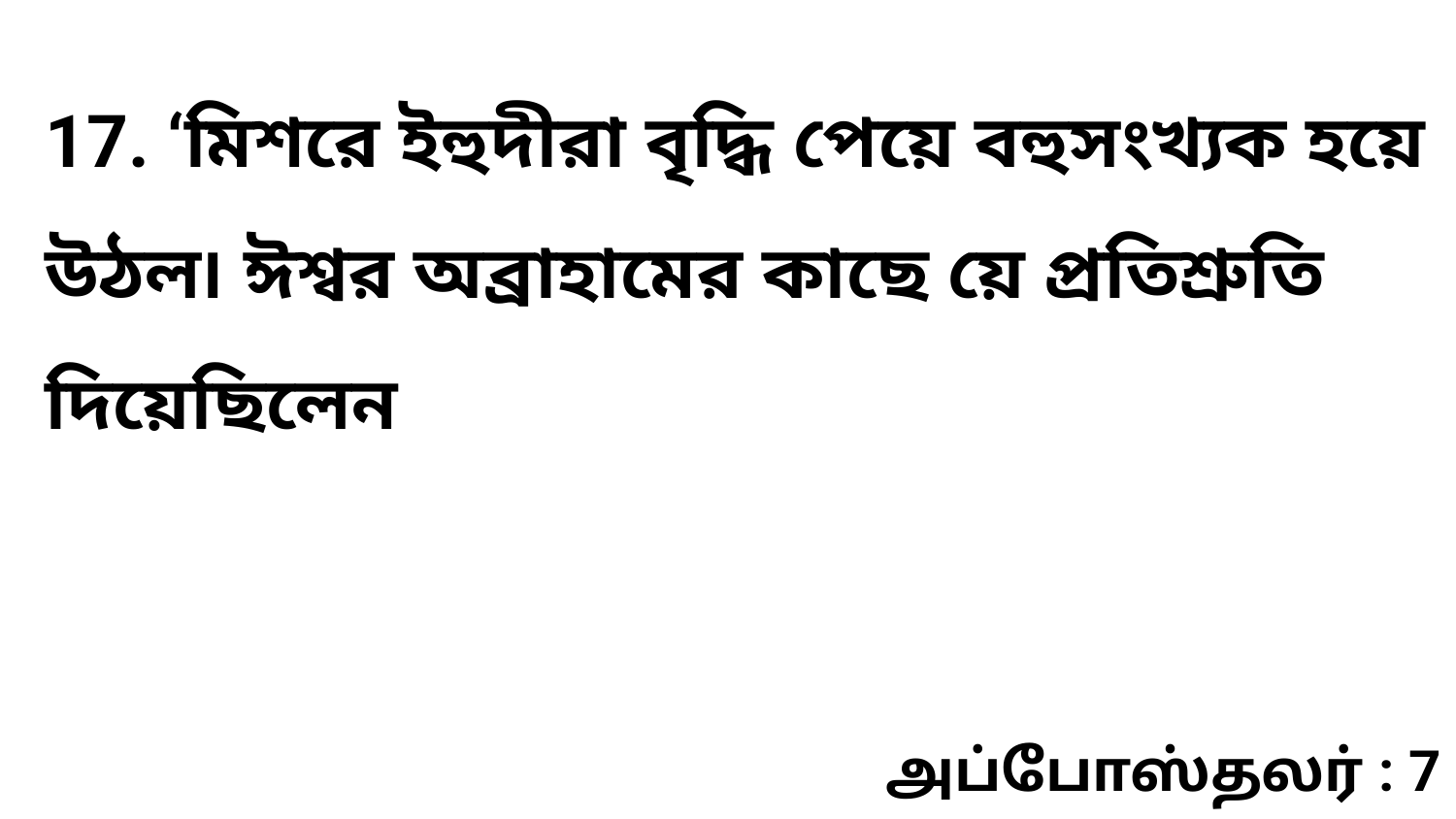

17. ‘মিশরে ইহুদীরা বৃদ্ধি পেয়ে বহুসংখ্যক হয়ে উঠল৷ ঈশ্বর অব্রাহামের কাছে য়ে প্রতিশ্রুতি দিয়েছিলেন
அப்போஸ்தலர் : 7